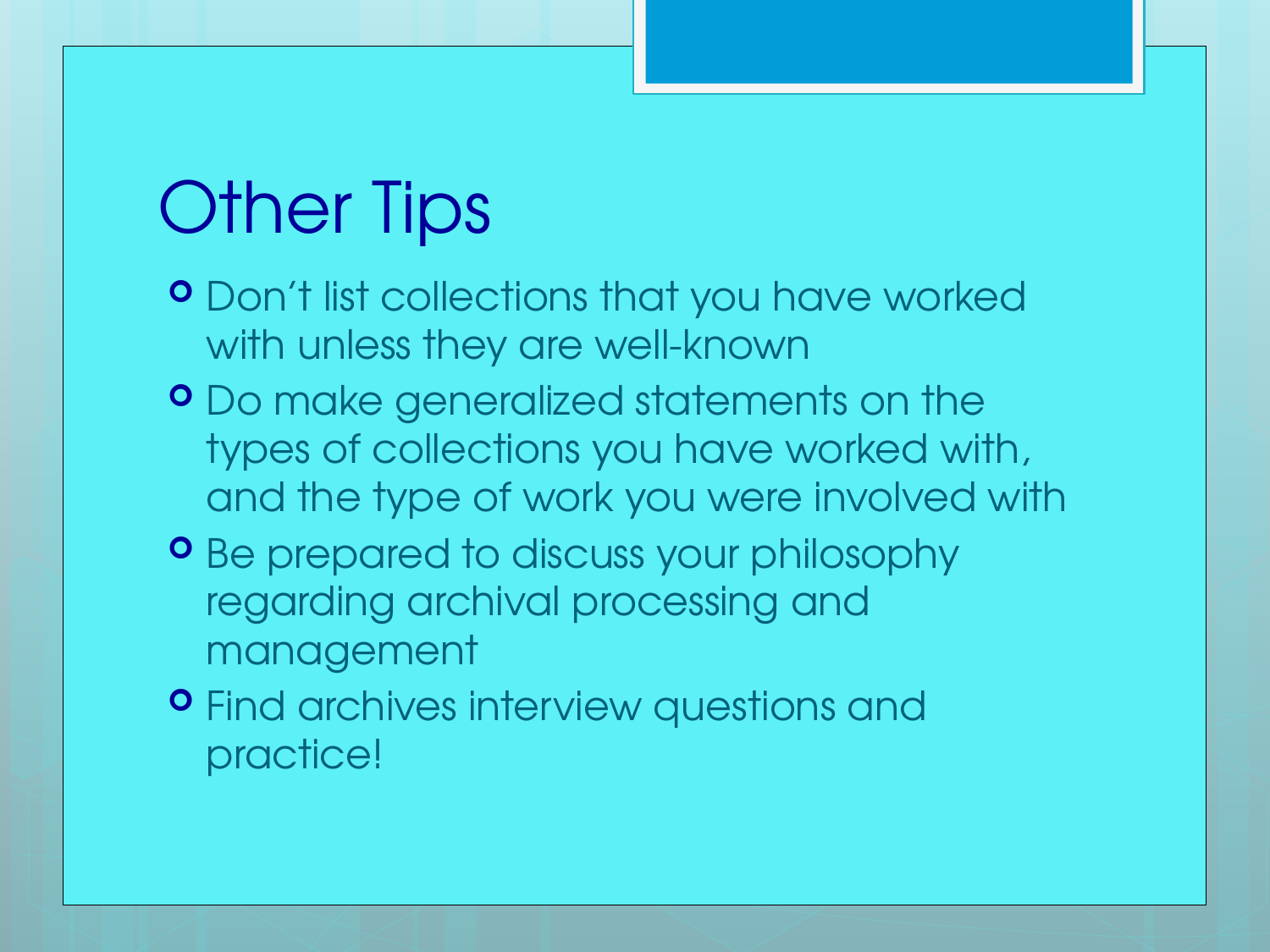

# Other Tips
Don’t list collections that you have worked with unless they are well-known
Do make generalized statements on the types of collections you have worked with, and the type of work you were involved with
Be prepared to discuss your philosophy regarding archival processing and management
Find archives interview questions and practice!